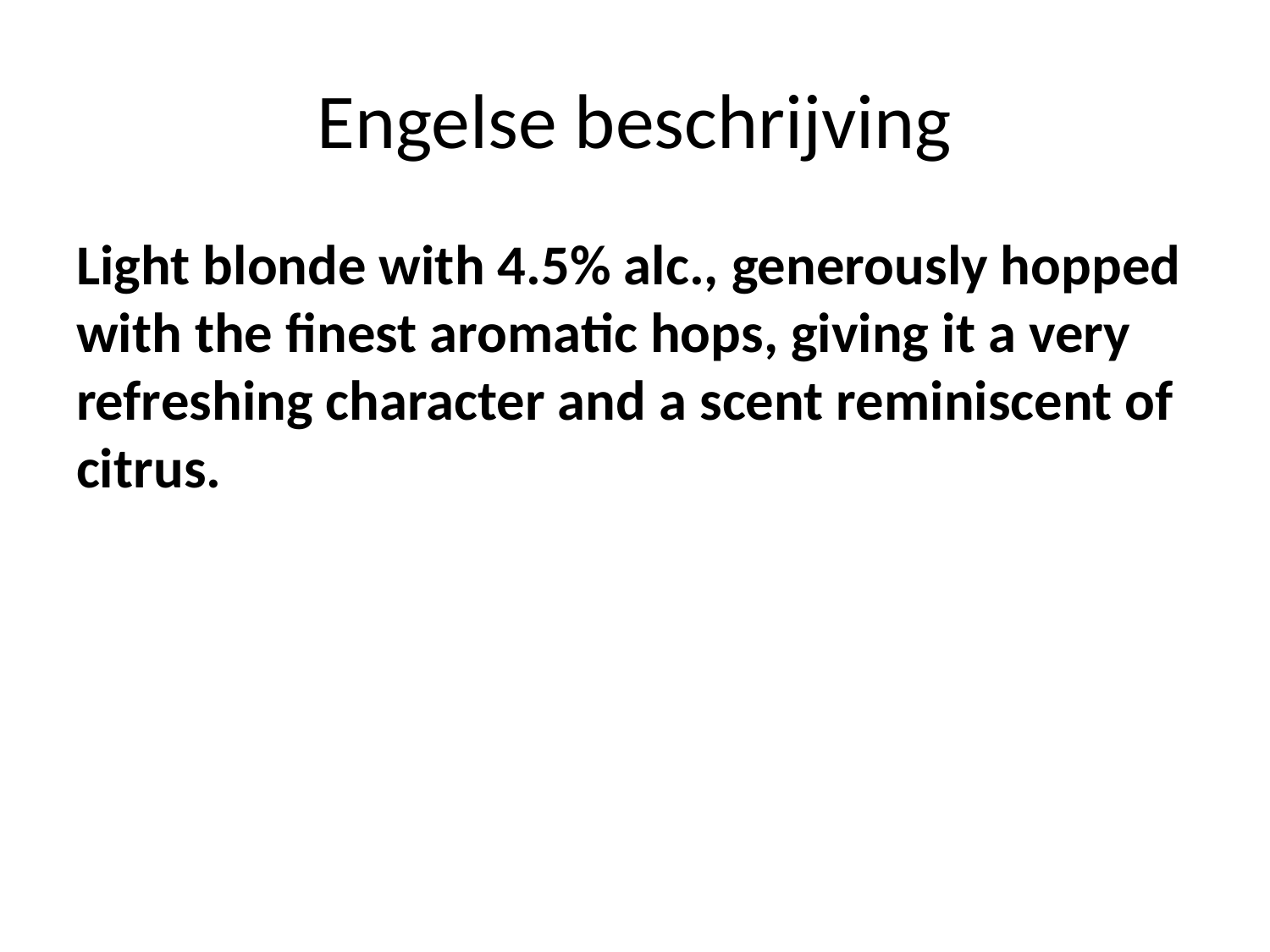

# Engelse beschrijving
Light blonde with 4.5% alc., generously hopped with the finest aromatic hops, giving it a very refreshing character and a scent reminiscent of citrus.